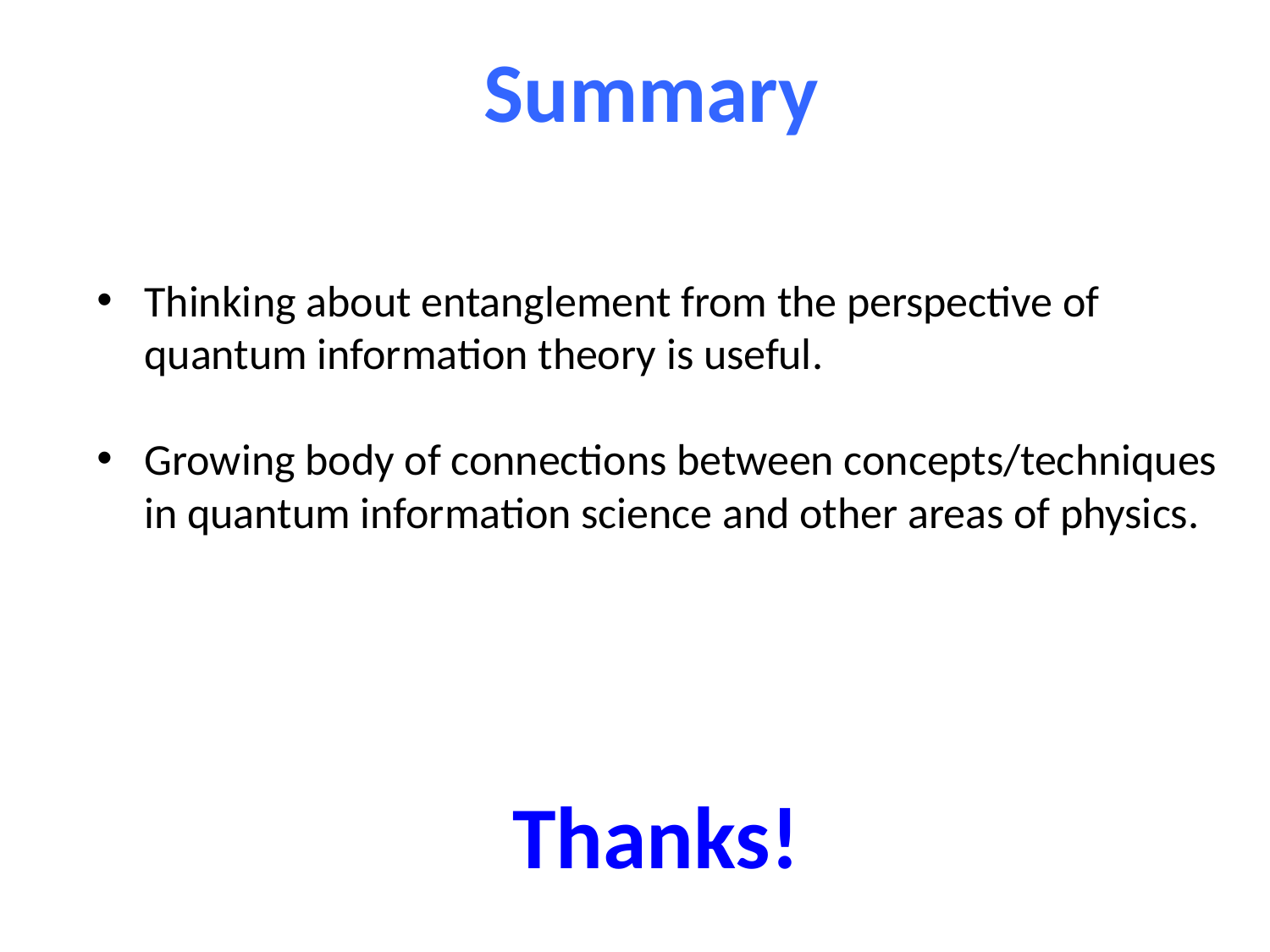

Summary
Thinking about entanglement from the perspective of quantum information theory is useful.

Growing body of connections between concepts/techniques in quantum information science and other areas of physics.

Thanks!